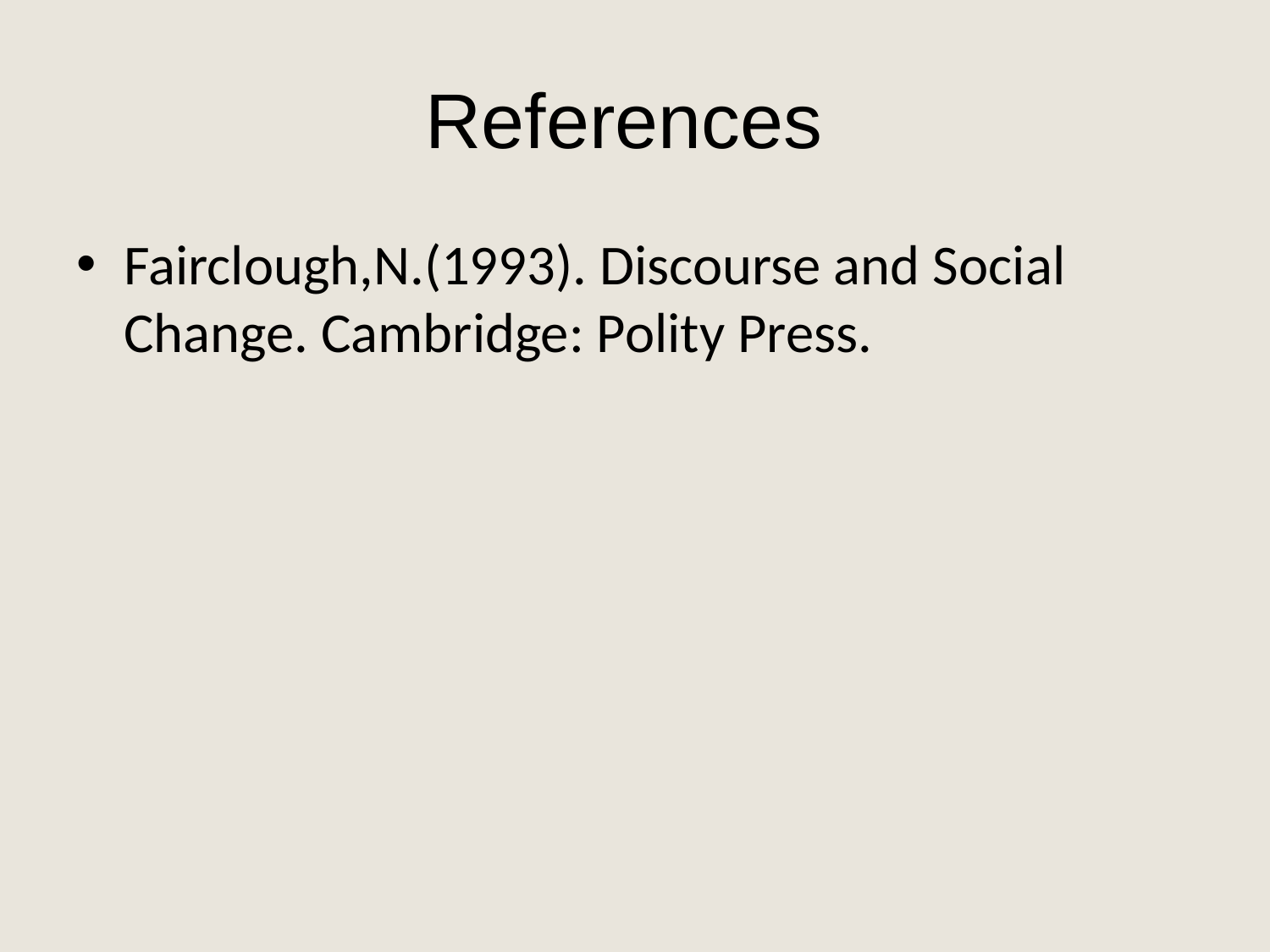

# References
Fairclough,N.(1993). Discourse and Social Change. Cambridge: Polity Press.